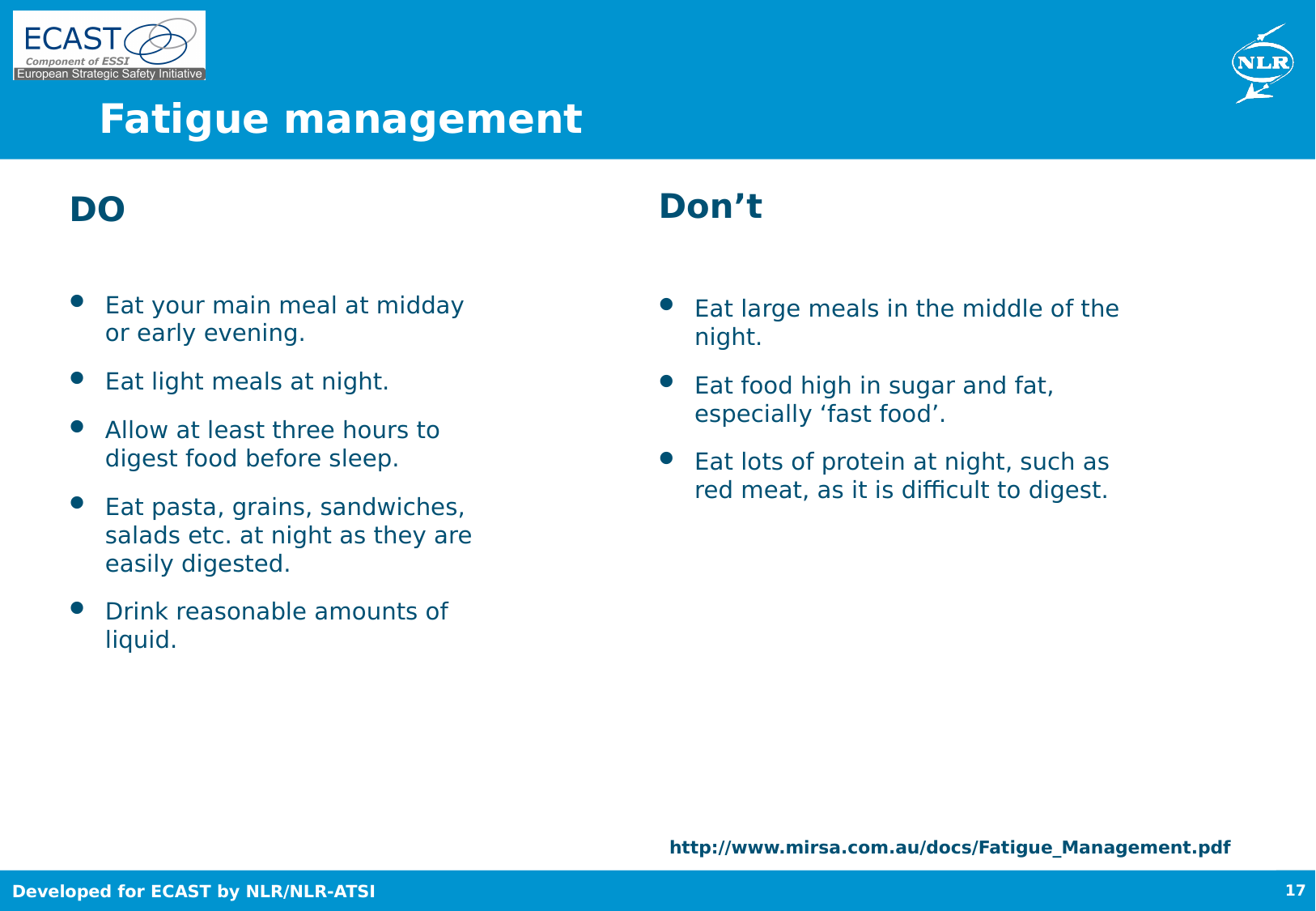

# Fatigue management
Don’t

Eat large meals in the middle of the night.
Eat food high in sugar and fat, especially ‘fast food’.
Eat lots of protein at night, such as red meat, as it is difficult to digest.

DO

Eat your main meal at midday or early evening.
Eat light meals at night.
Allow at least three hours to digest food before sleep.
Eat pasta, grains, sandwiches, salads etc. at night as they are easily digested.
Drink reasonable amounts of liquid.
http://www.mirsa.com.au/docs/Fatigue_Management.pdf
17